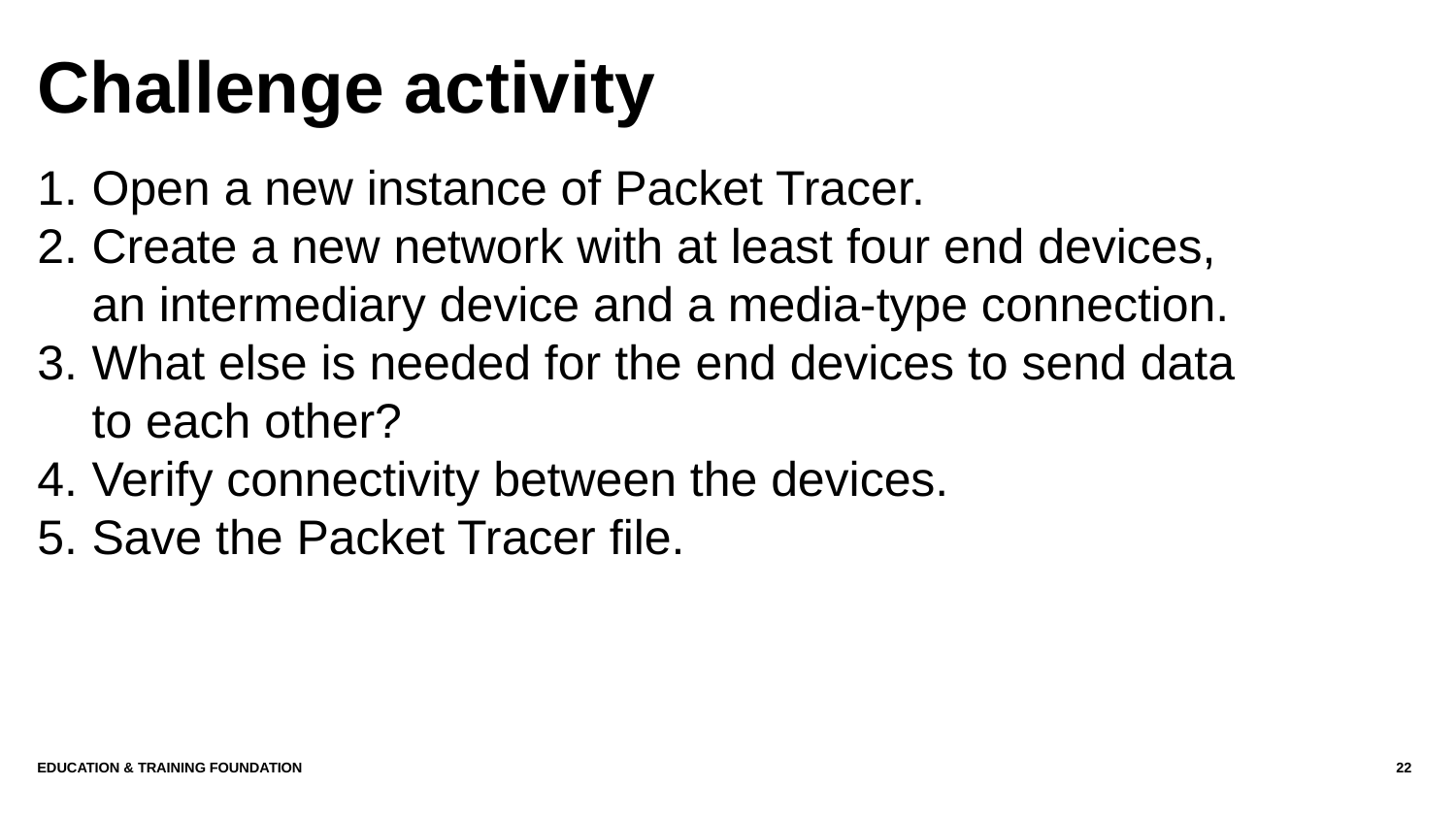

# Challenge activity
Open a new instance of Packet Tracer.
Create a new network with at least four end devices, an intermediary device and a media-type connection.
What else is needed for the end devices to send data to each other?
Verify connectivity between the devices.
Save the Packet Tracer file.

Education & Training Foundation
22